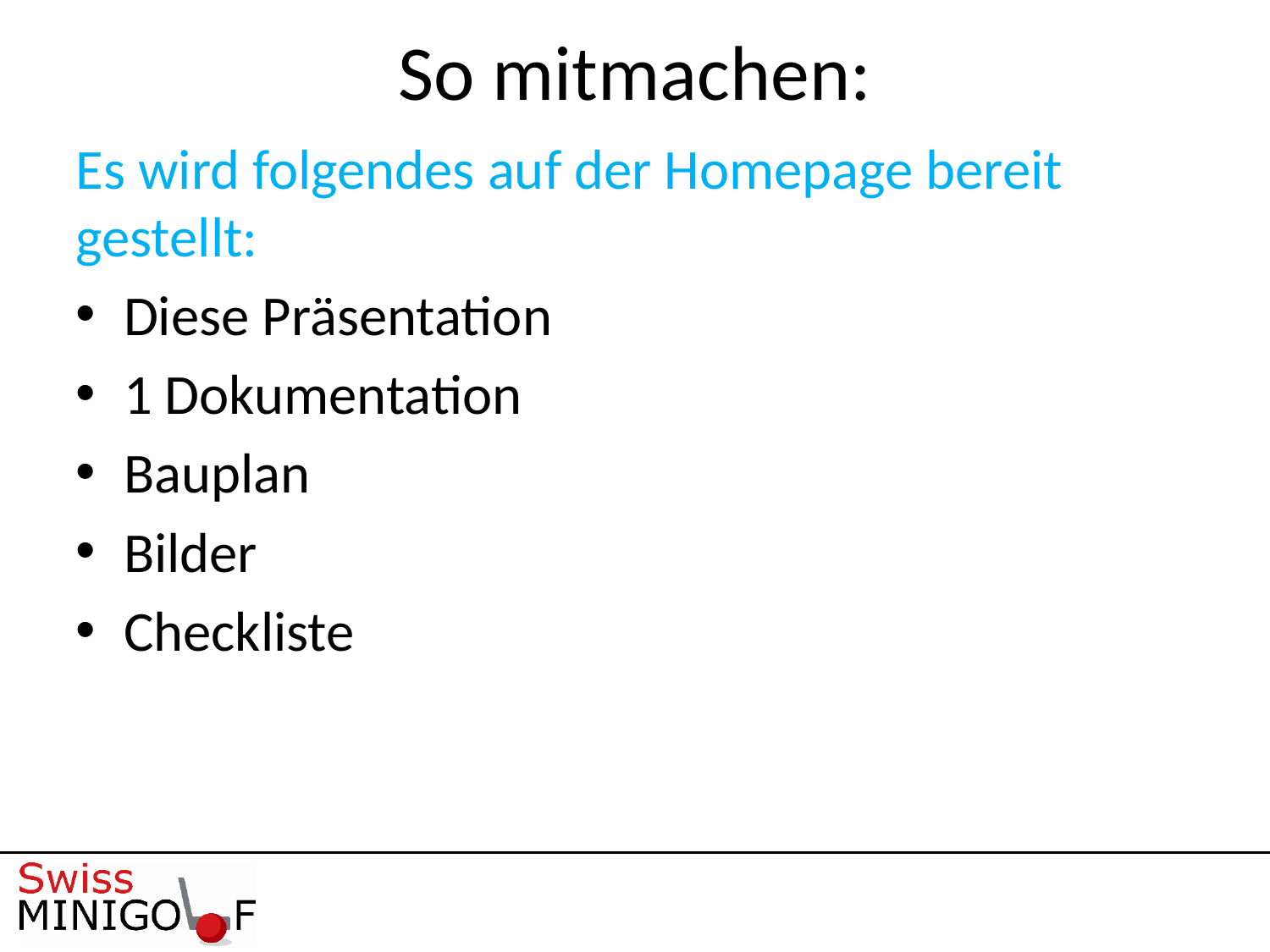

# So mitmachen:
Es wird folgendes auf der Homepage bereit gestellt:
Diese Präsentation
1 Dokumentation
Bauplan
Bilder
Checkliste